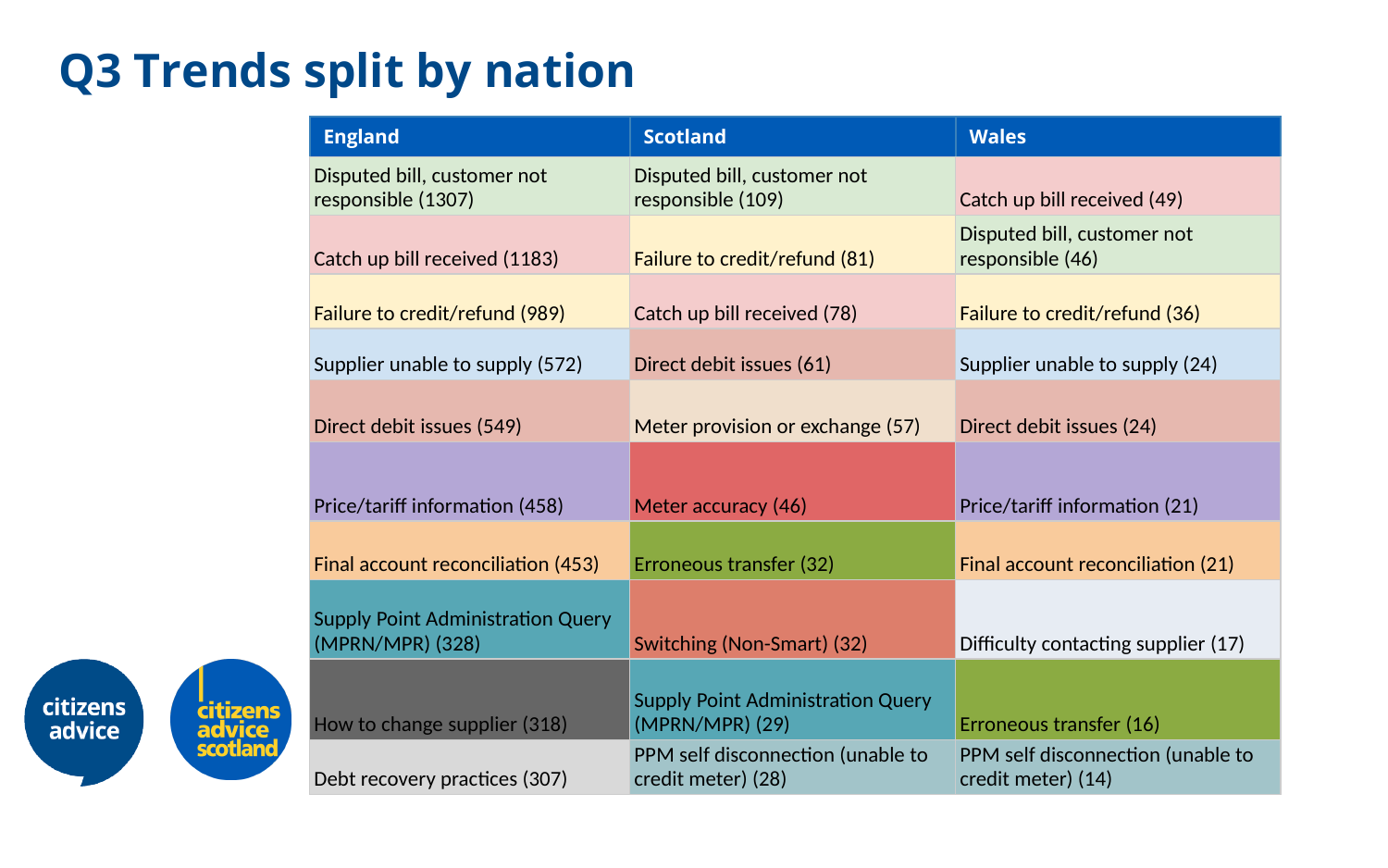

# Q3 Trends split by nation
| England | Scotland | Wales |
| --- | --- | --- |
| Disputed bill, customer not responsible (1307) | Disputed bill, customer not responsible (109) | Catch up bill received (49) |
| Catch up bill received (1183) | Failure to credit/refund (81) | Disputed bill, customer not responsible (46) |
| Failure to credit/refund (989) | Catch up bill received (78) | Failure to credit/refund (36) |
| Supplier unable to supply (572) | Direct debit issues (61) | Supplier unable to supply (24) |
| Direct debit issues (549) | Meter provision or exchange (57) | Direct debit issues (24) |
| Price/tariff information (458) | Meter accuracy (46) | Price/tariff information (21) |
| Final account reconciliation (453) | Erroneous transfer (32) | Final account reconciliation (21) |
| Supply Point Administration Query (MPRN/MPR) (328) | Switching (Non-Smart) (32) | Difficulty contacting supplier (17) |
| How to change supplier (318) | Supply Point Administration Query (MPRN/MPR) (29) | Erroneous transfer (16) |
| Debt recovery practices (307) | PPM self disconnection (unable to credit meter) (28) | PPM self disconnection (unable to credit meter) (14) |